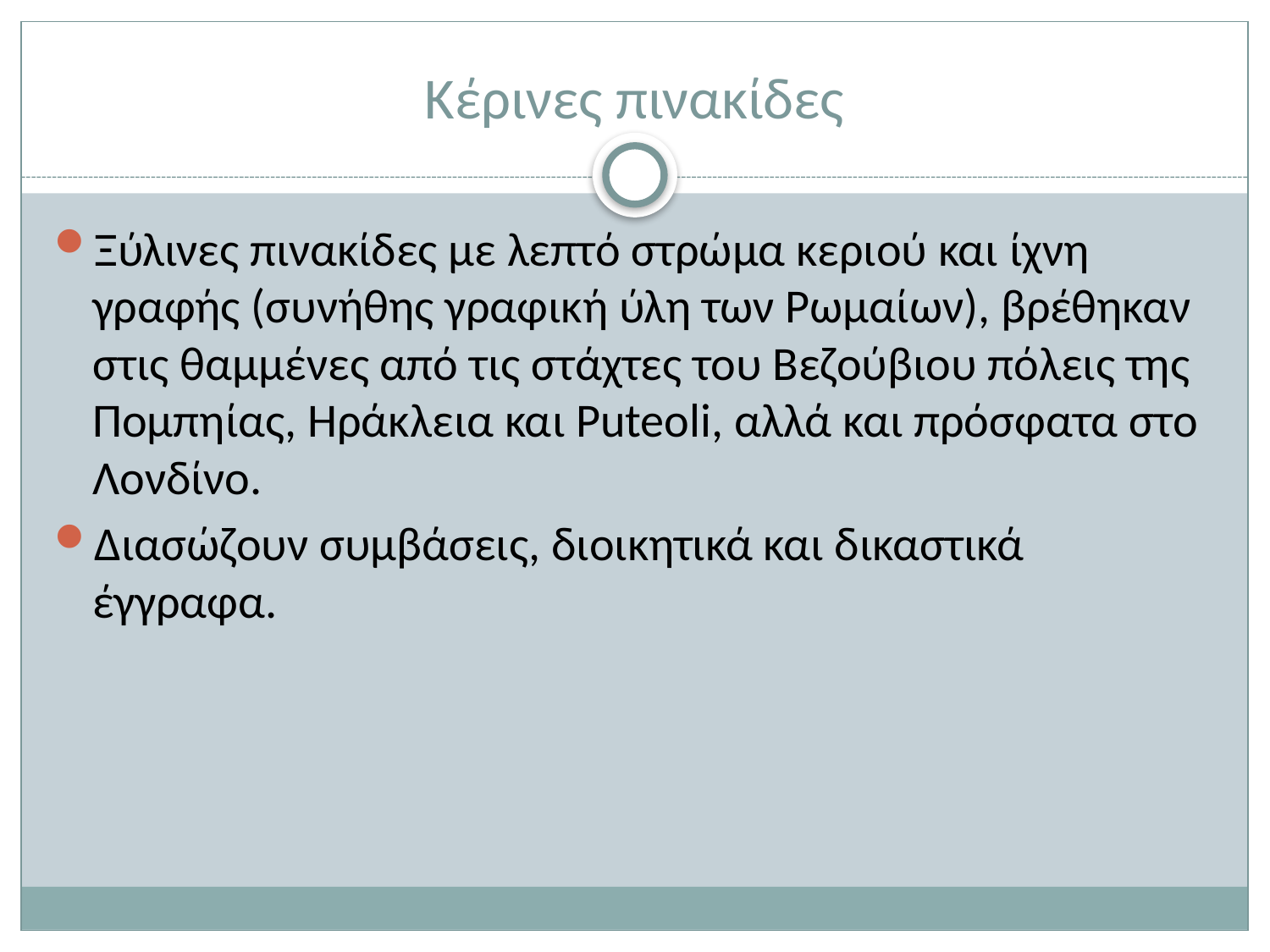

# Κέρινες πινακίδες
Ξύλινες πινακίδες με λεπτό στρώμα κεριού και ίχνη γραφής (συνήθης γραφική ύλη των Ρωμαίων), βρέθηκαν στις θαμμένες από τις στάχτες του Βεζούβιου πόλεις της Πομπηίας, Ηράκλεια και Puteoli, αλλά και πρόσφατα στο Λονδίνο.
Διασώζουν συμβάσεις, διοικητικά και δικαστικά έγγραφα.